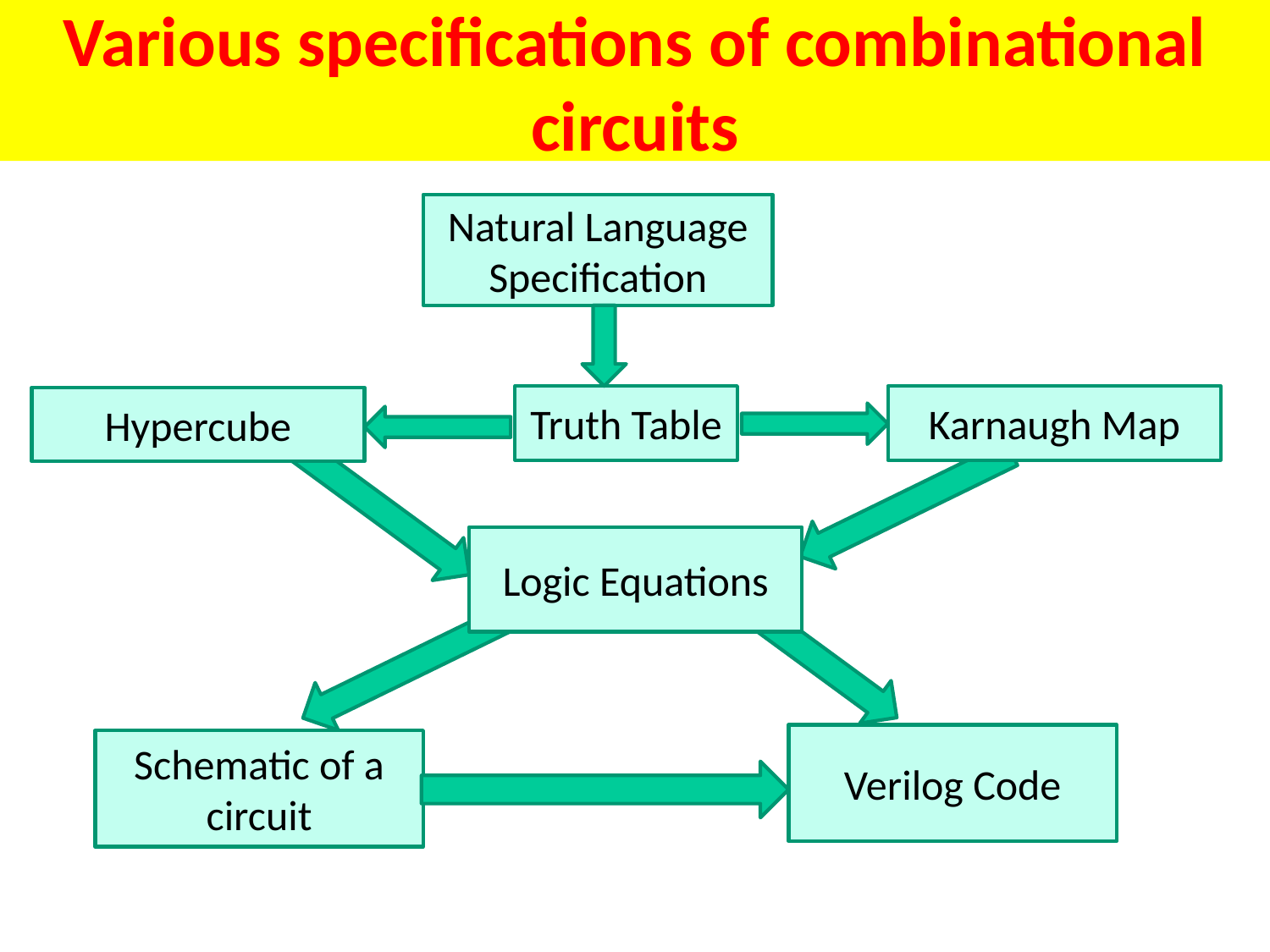

# Various specifications of combinational circuits
Natural Language Specification

Truth Table
Karnaugh Map

Hypercube

Logic Equations

Verilog Code
Schematic of a circuit